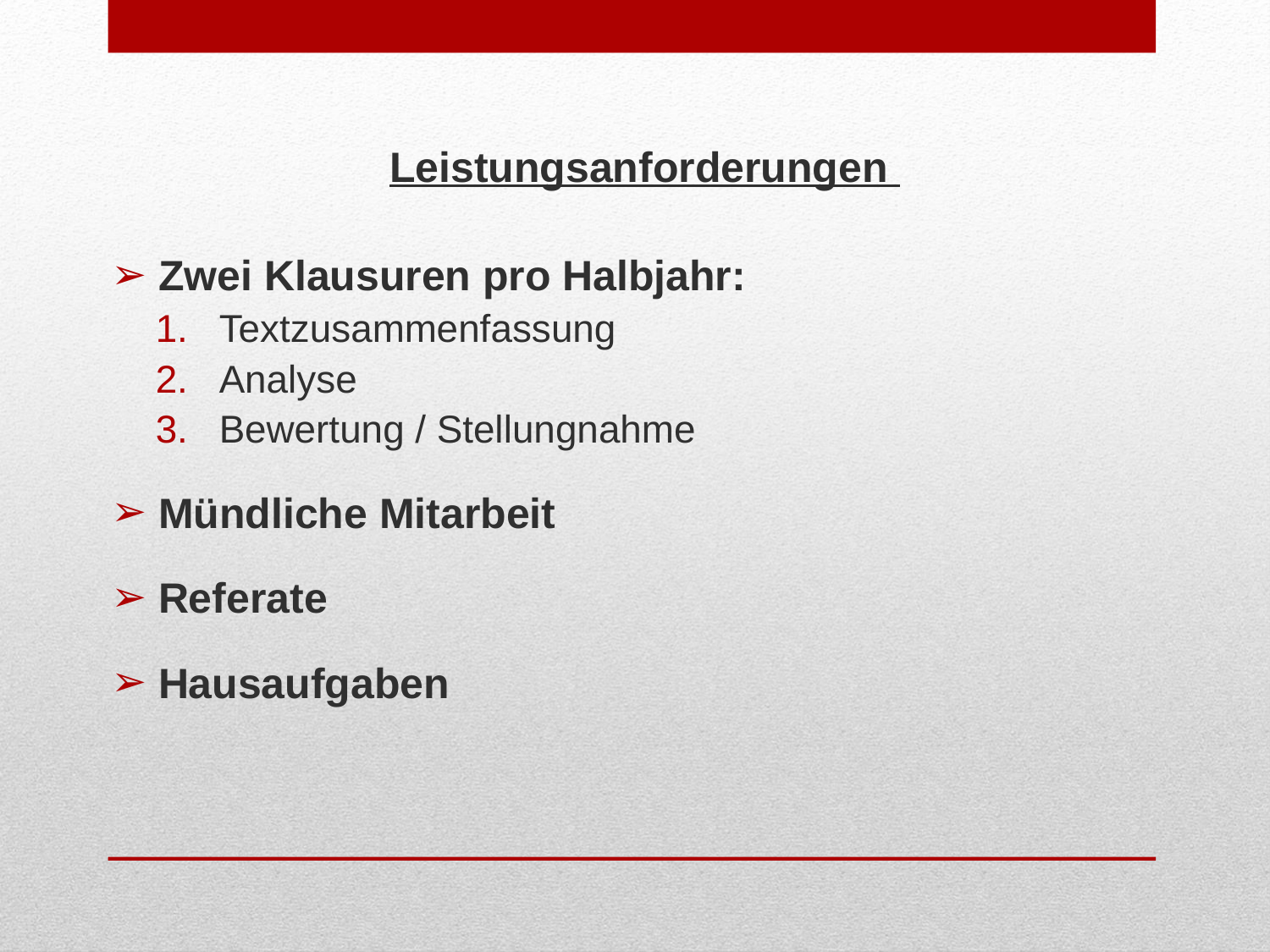

Leistungsanforderungen

 Zwei Klausuren pro Halbjahr:
Textzusammenfassung
Analyse
Bewertung / Stellungnahme
 Mündliche Mitarbeit
 Referate
 Hausaufgaben